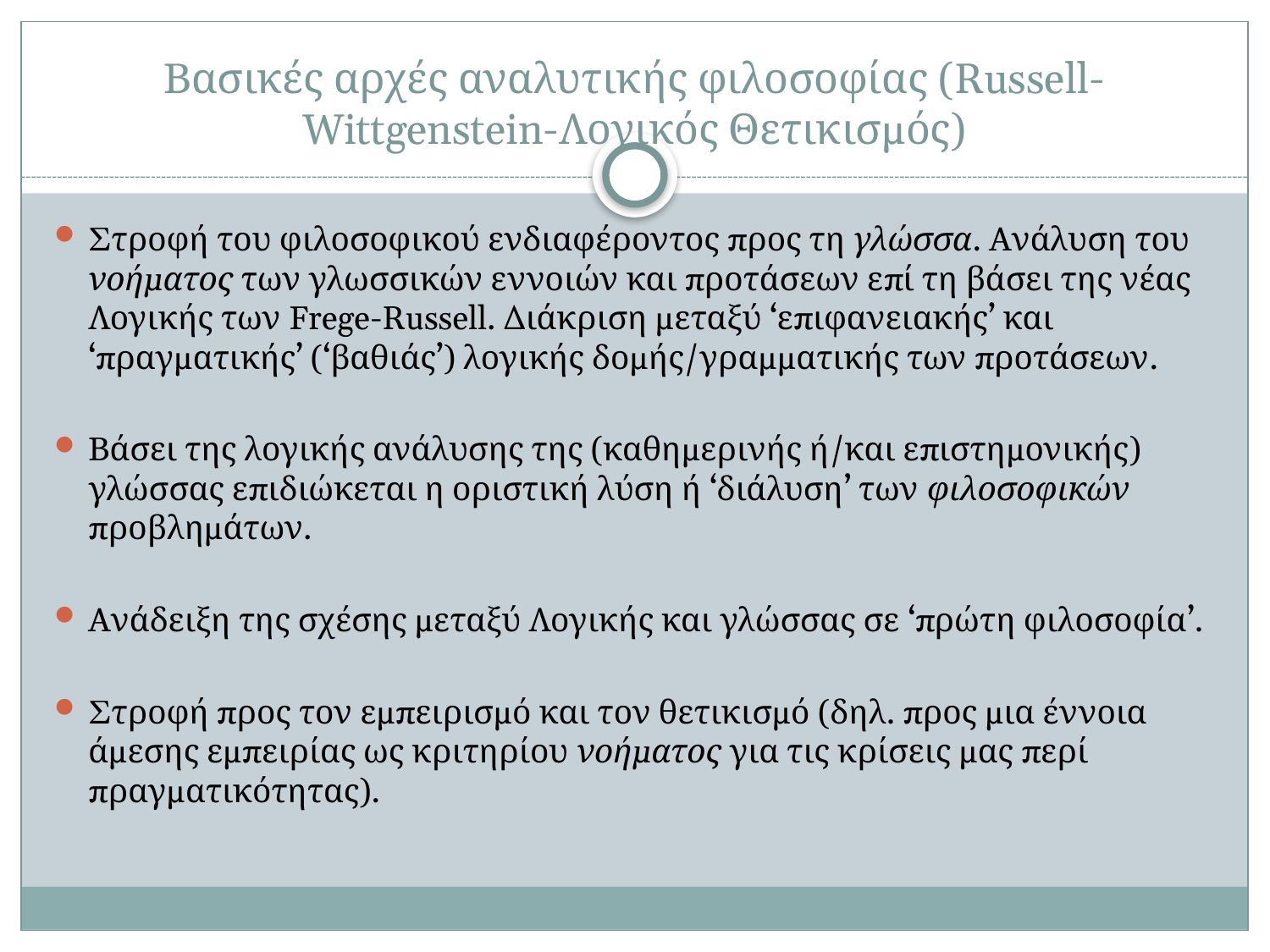

# Βασικές αρχές αναλυτικής φιλοσοφίας (Russell-Wittgenstein-Λογικός Θετικισμός)
Στροφή του φιλοσοφικού ενδιαφέροντος προς τη γλώσσα. Ανάλυση του νοήματος των γλωσσικών εννοιών και προτάσεων επί τη βάσει της νέας Λογικής των Frege-Russell. Διάκριση μεταξύ ‘επιφανειακής’ και ‘πραγματικής’ (‘βαθιάς’) λογικής δομής/γραμματικής των προτάσεων.

Βάσει της λογικής ανάλυσης της (καθημερινής ή/και επιστημονικής) γλώσσας επιδιώκεται η οριστική λύση ή ‘διάλυση’ των φιλοσοφικών προβλημάτων.

Ανάδειξη της σχέσης μεταξύ Λογικής και γλώσσας σε ‘πρώτη φιλοσοφία’.

Στροφή προς τον εμπειρισμό και τον θετικισμό (δηλ. προς μια έννοια άμεσης εμπειρίας ως κριτηρίου νοήματος για τις κρίσεις μας περί πραγματικότητας).